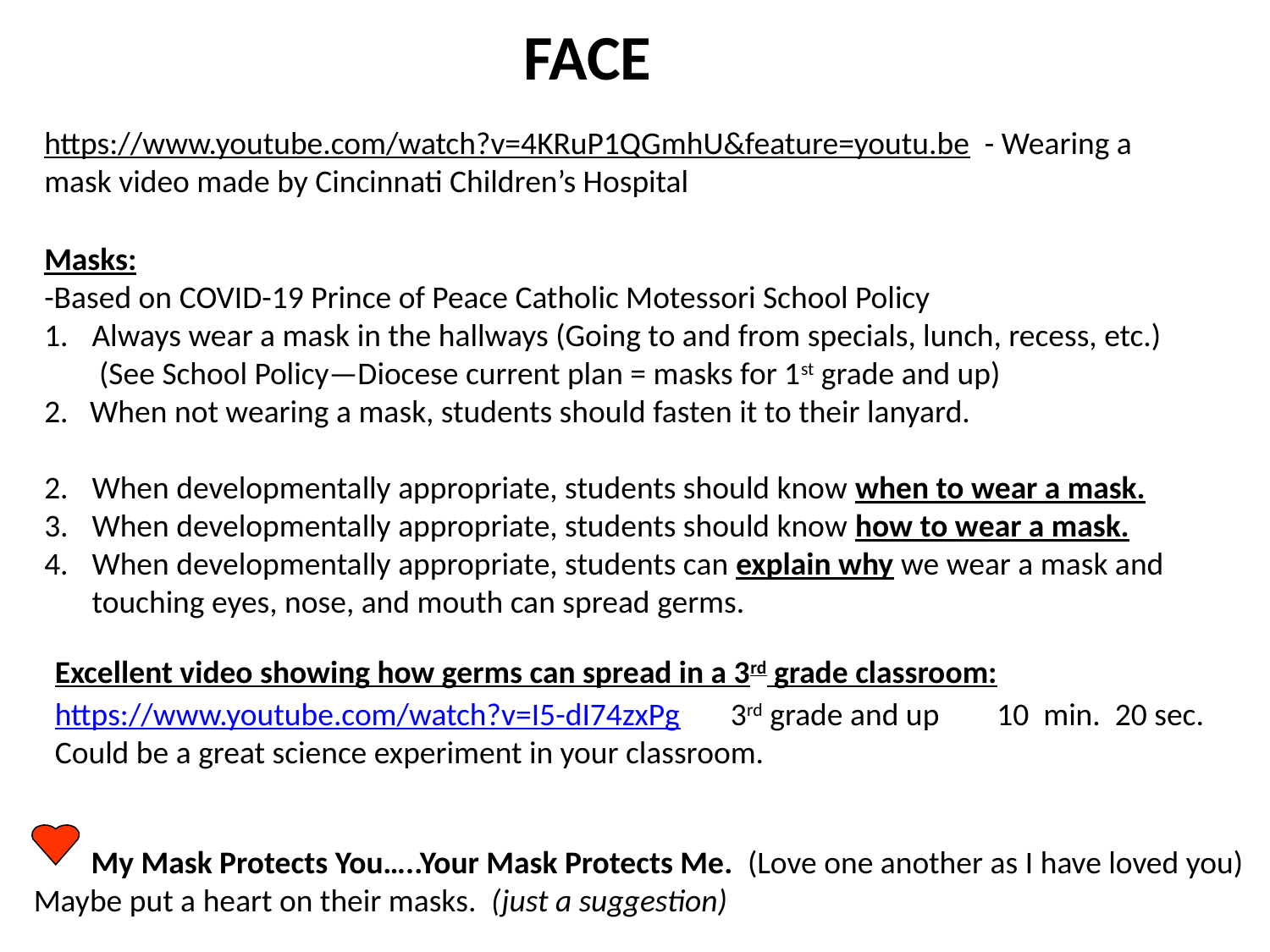

FACE
https://www.youtube.com/watch?v=4KRuP1QGmhU&feature=youtu.be  - Wearing a mask video made by Cincinnati Children’s Hospital
Masks:
-Based on COVID-19 Prince of Peace Catholic Motessori School Policy
Always wear a mask in the hallways (Going to and from specials, lunch, recess, etc.)
	 (See School Policy—Diocese current plan = masks for 1st grade and up)
2.   When not wearing a mask, students should fasten it to their lanyard.

When developmentally appropriate, students should know when to wear a mask.
When developmentally appropriate, students should know how to wear a mask.
When developmentally appropriate, students can explain why we wear a mask and touching eyes, nose, and mouth can spread germs.
Excellent video showing how germs can spread in a 3rd grade classroom:
https://www.youtube.com/watch?v=I5-dI74zxPg       3rd grade and up        10  min.  20 sec.
Could be a great science experiment in your classroom.

        My Mask Protects You…..Your Mask Protects Me.  (Love one another as I have loved you)
Maybe put a heart on their masks.  (just a suggestion)